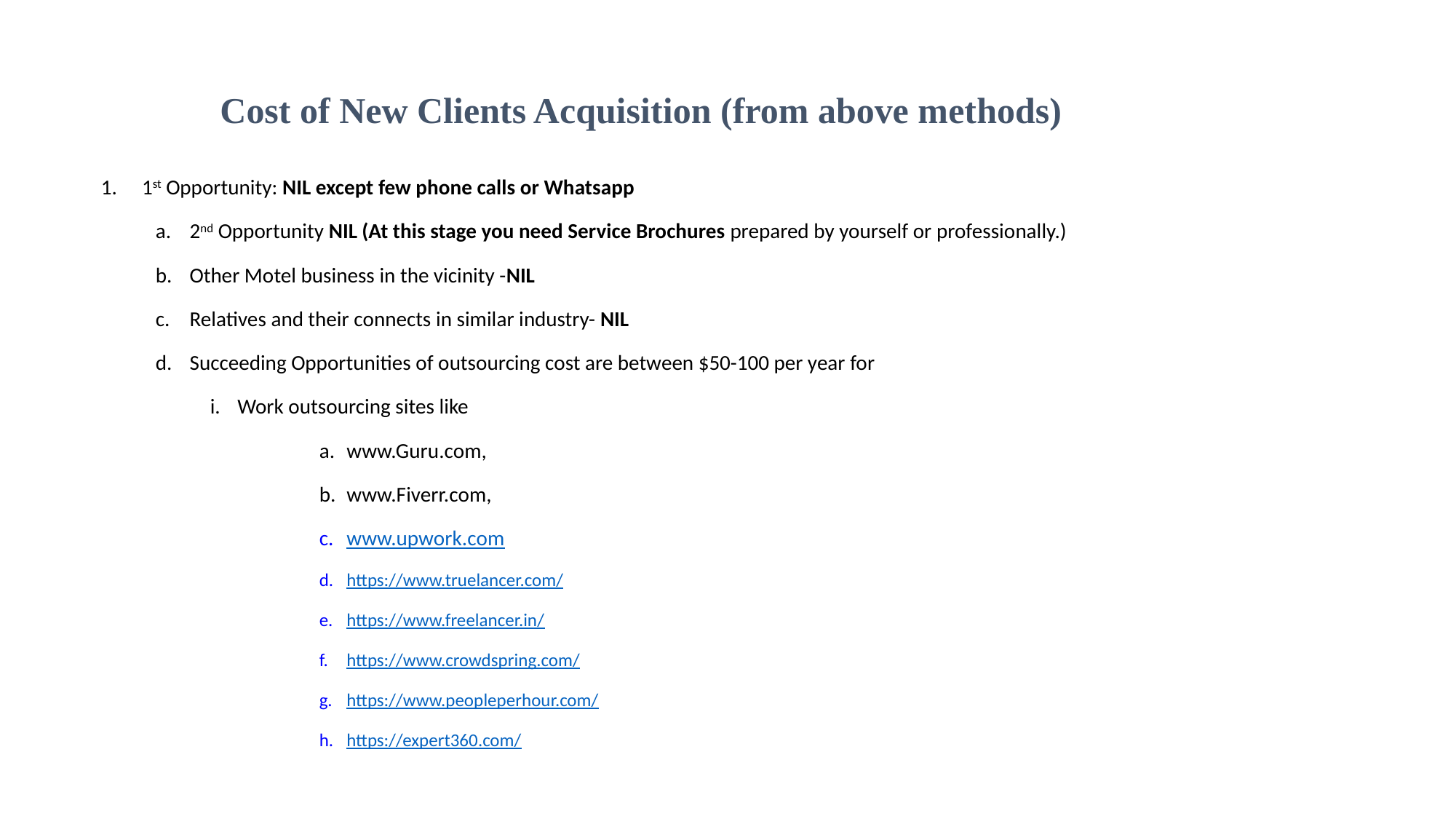

# Cost of New Clients Acquisition (from above methods)
1st Opportunity: NIL except few phone calls or Whatsapp
2nd Opportunity NIL (At this stage you need Service Brochures prepared by yourself or professionally.)
Other Motel business in the vicinity -NIL
Relatives and their connects in similar industry- NIL
Succeeding Opportunities of outsourcing cost are between $50-100 per year for
Work outsourcing sites like
www.Guru.com,
www.Fiverr.com,
www.upwork.com
https://www.truelancer.com/
https://www.freelancer.in/
https://www.crowdspring.com/
https://www.peopleperhour.com/
https://expert360.com/